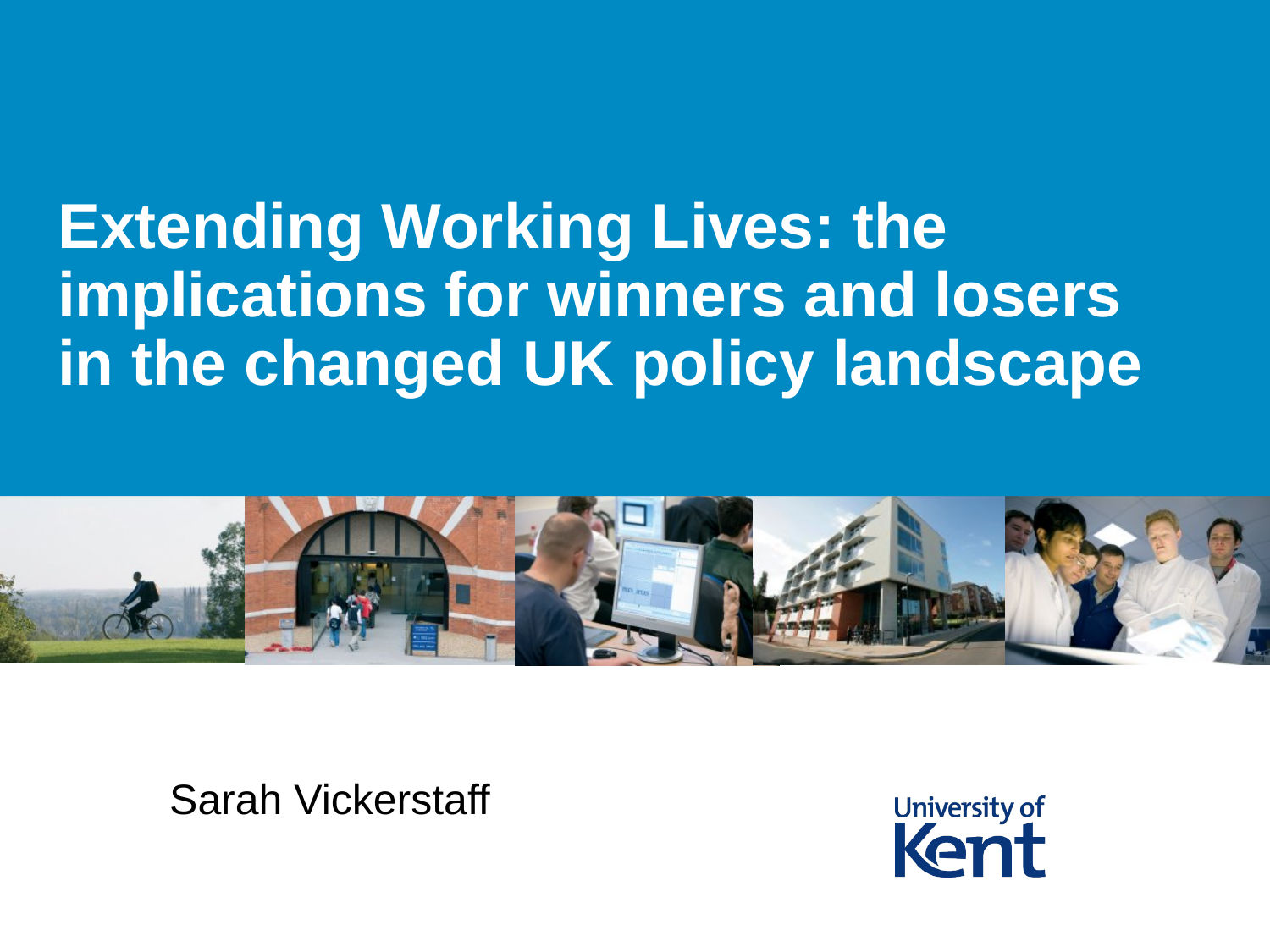

# Extending Working Lives: the implications for winners and losers in the changed UK policy landscape
Sarah Vickerstaff